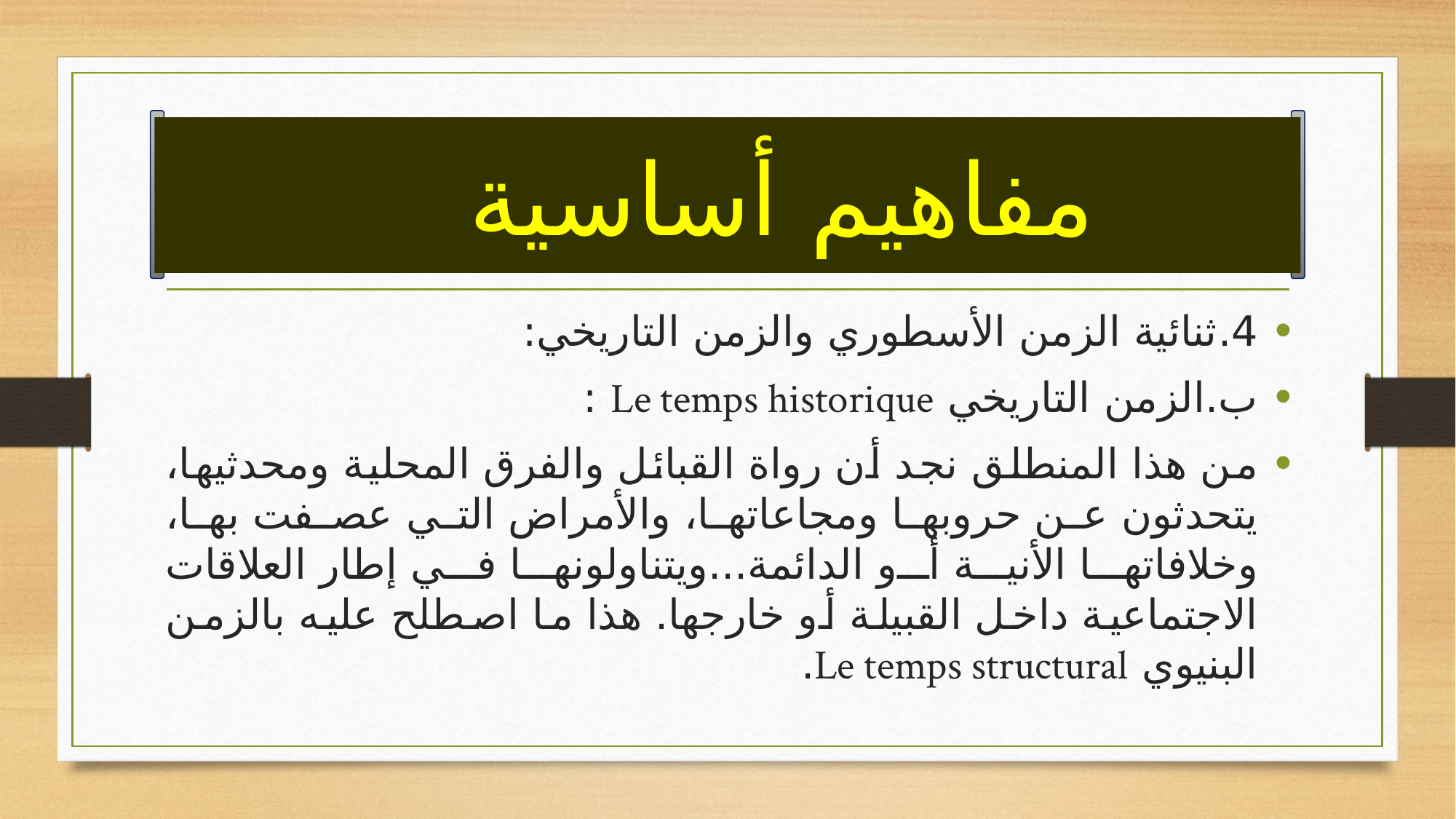

# مفاهيم أساسية
4.	ثنائية الزمن الأسطوري والزمن التاريخي:
ب‌.	الزمن التاريخي Le temps historique :
من هذا المنطلق نجد أن رواة القبائل والفرق المحلية ومحدثيها، يتحدثون عن حروبها ومجاعاتها، والأمراض التي عصفت بها، وخلافاتها الأنية أو الدائمة...ويتناولونها في إطار العلاقات الاجتماعية داخل القبيلة أو خارجها. هذا ما اصطلح عليه بالزمن البنيوي Le temps structural.